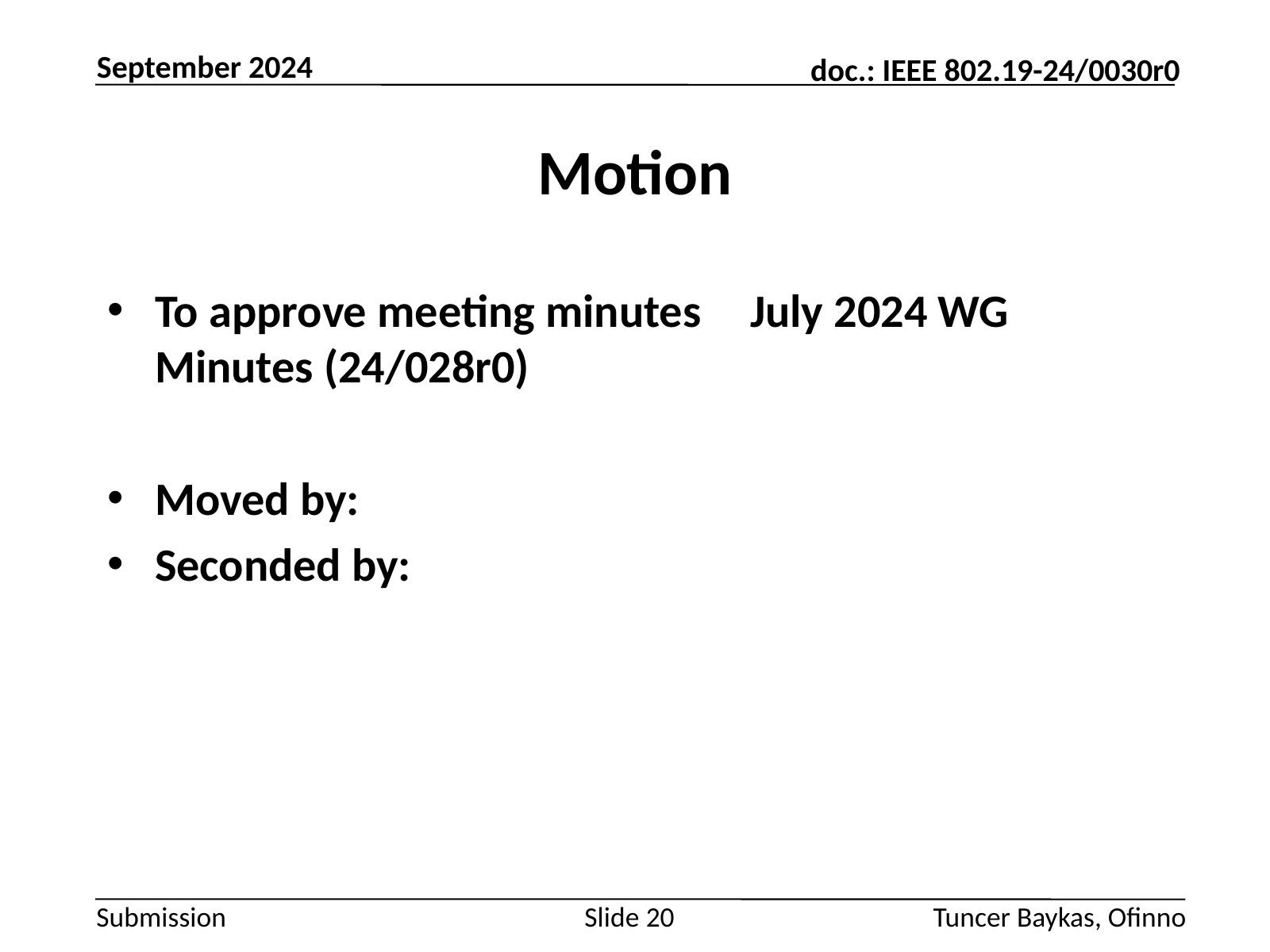

September 2024
# Motion
To approve meeting minutes 	July 2024 WG Minutes (24/028r0)

Moved by:
Seconded by:

Slide 20
Tuncer Baykas, Ofinno